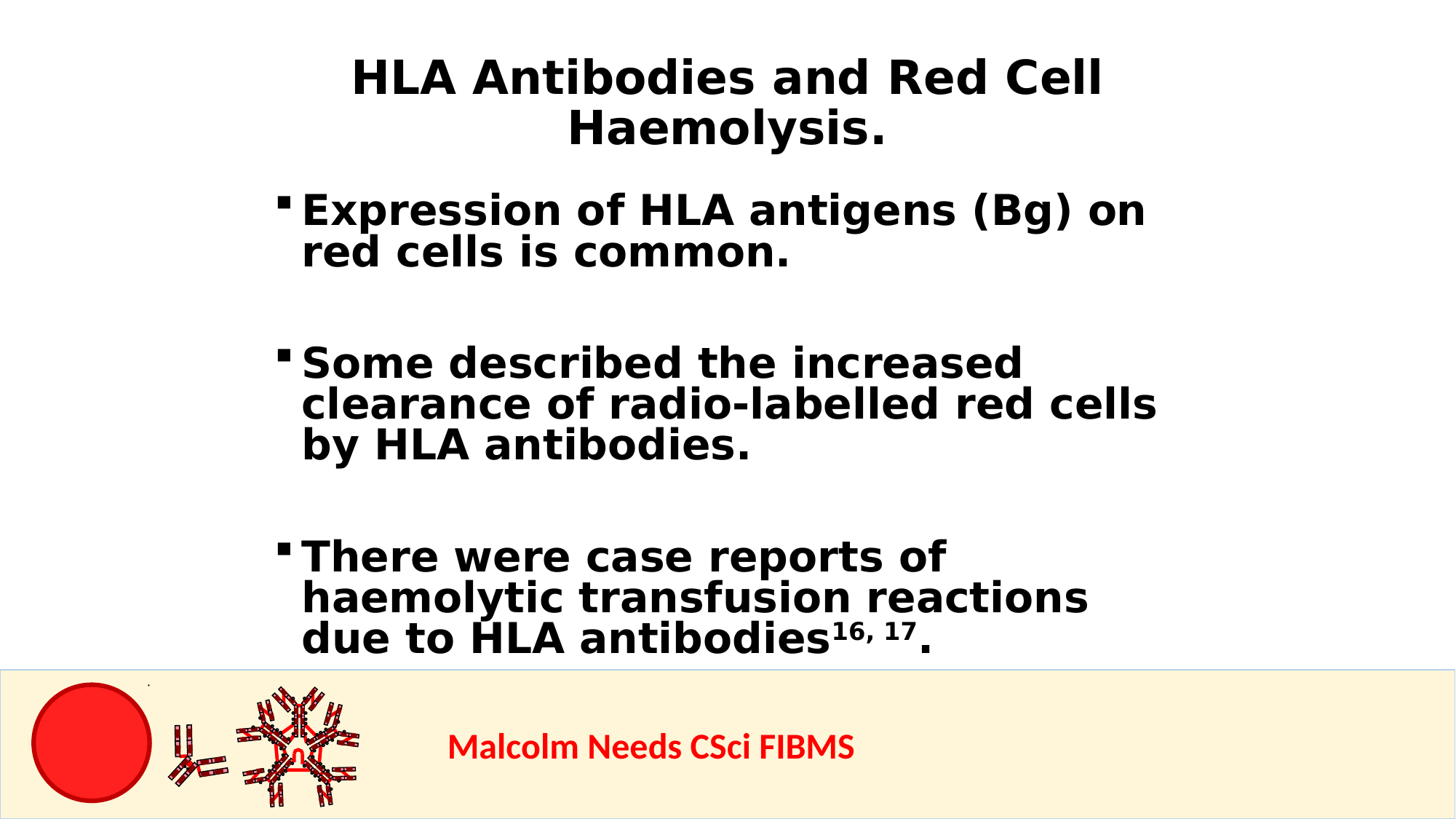

HLA Antibodies and Red Cell Haemolysis.
Expression of HLA antigens (Bg) on red cells is common.

Some described the increased clearance of radio-labelled red cells by HLA antibodies.

There were case reports of haemolytic transfusion reactions due to HLA antibodies16, 17.
				Malcolm Needs CSci FIBMS